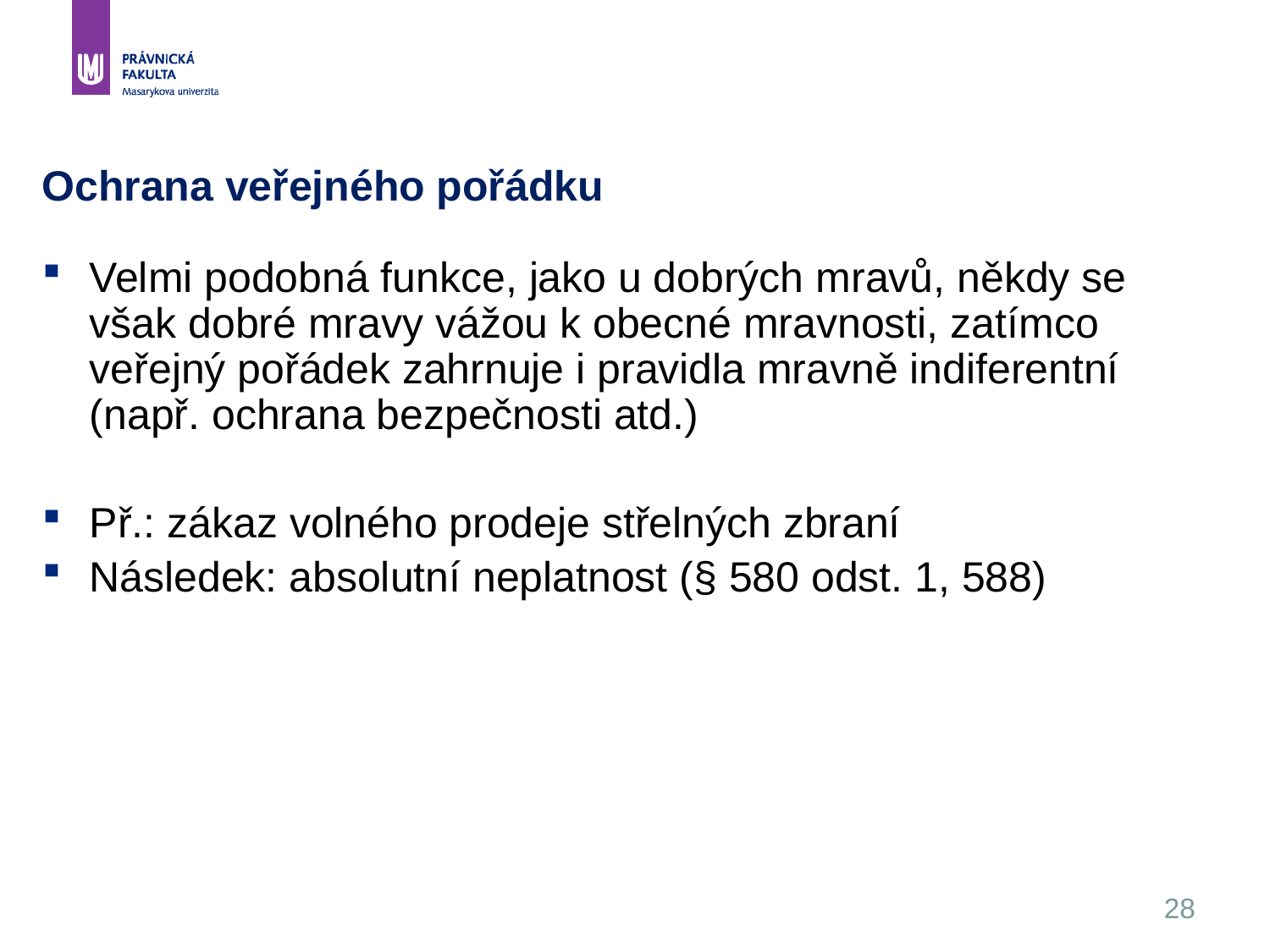

28
# Ochrana veřejného pořádku
Velmi podobná funkce, jako u dobrých mravů, někdy se však dobré mravy vážou k obecné mravnosti, zatímco veřejný pořádek zahrnuje i pravidla mravně indiferentní (např. ochrana bezpečnosti atd.)

Př.: zákaz volného prodeje střelných zbraní
Následek: absolutní neplatnost (§ 580 odst. 1, 588)